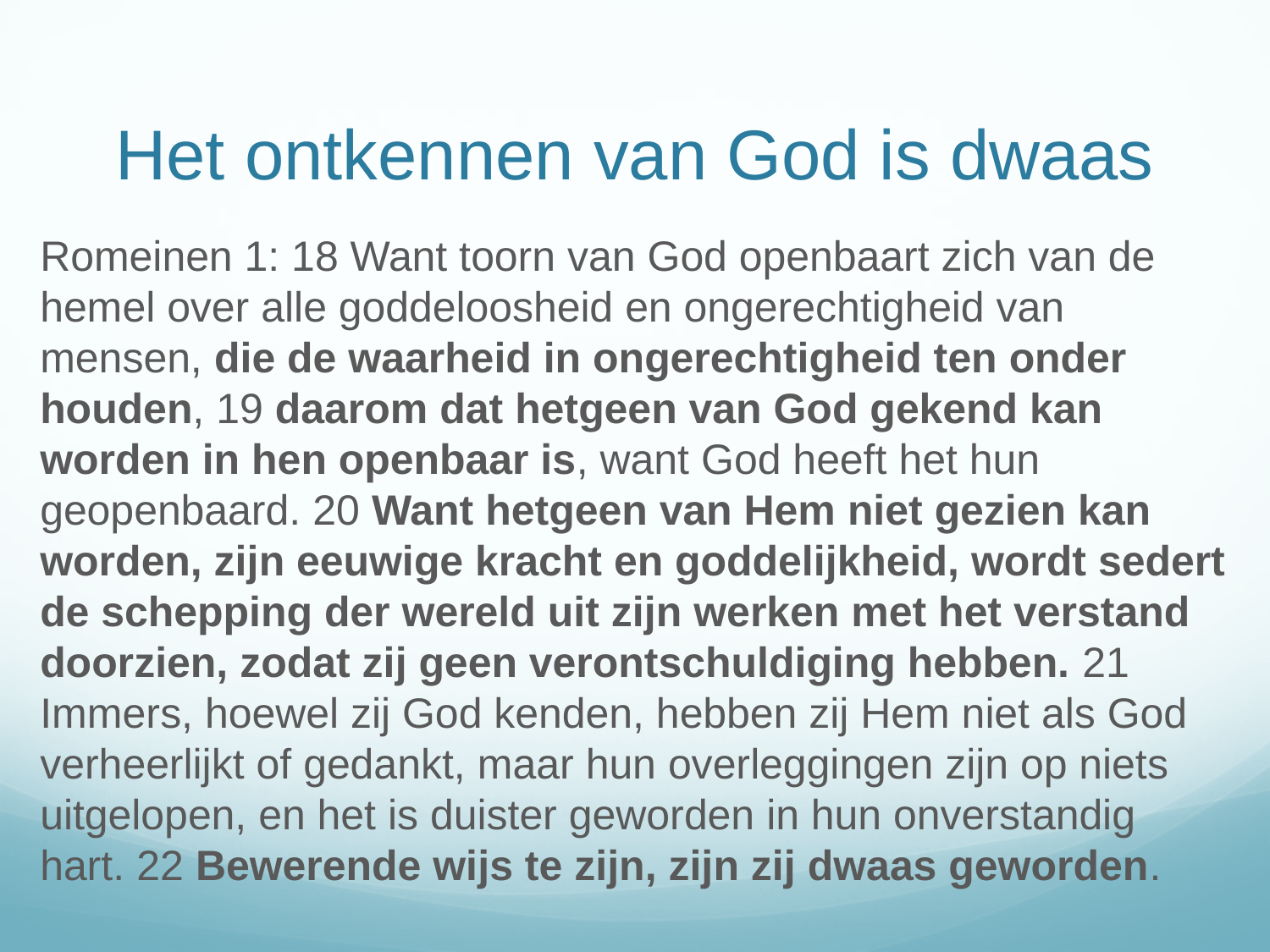

# Het ontkennen van God is dwaas
Romeinen 1: 18 Want toorn van God openbaart zich van de hemel over alle goddeloosheid en ongerechtigheid van mensen, die de waarheid in ongerechtigheid ten onder houden, 19 daarom dat hetgeen van God gekend kan worden in hen openbaar is, want God heeft het hun geopenbaard. 20 Want hetgeen van Hem niet gezien kan worden, zijn eeuwige kracht en goddelijkheid, wordt sedert de schepping der wereld uit zijn werken met het verstand doorzien, zodat zij geen verontschuldiging hebben. 21 Immers, hoewel zij God kenden, hebben zij Hem niet als God verheerlijkt of gedankt, maar hun overleggingen zijn op niets uitgelopen, en het is duister geworden in hun onverstandig hart. 22 Bewerende wijs te zijn, zijn zij dwaas geworden.